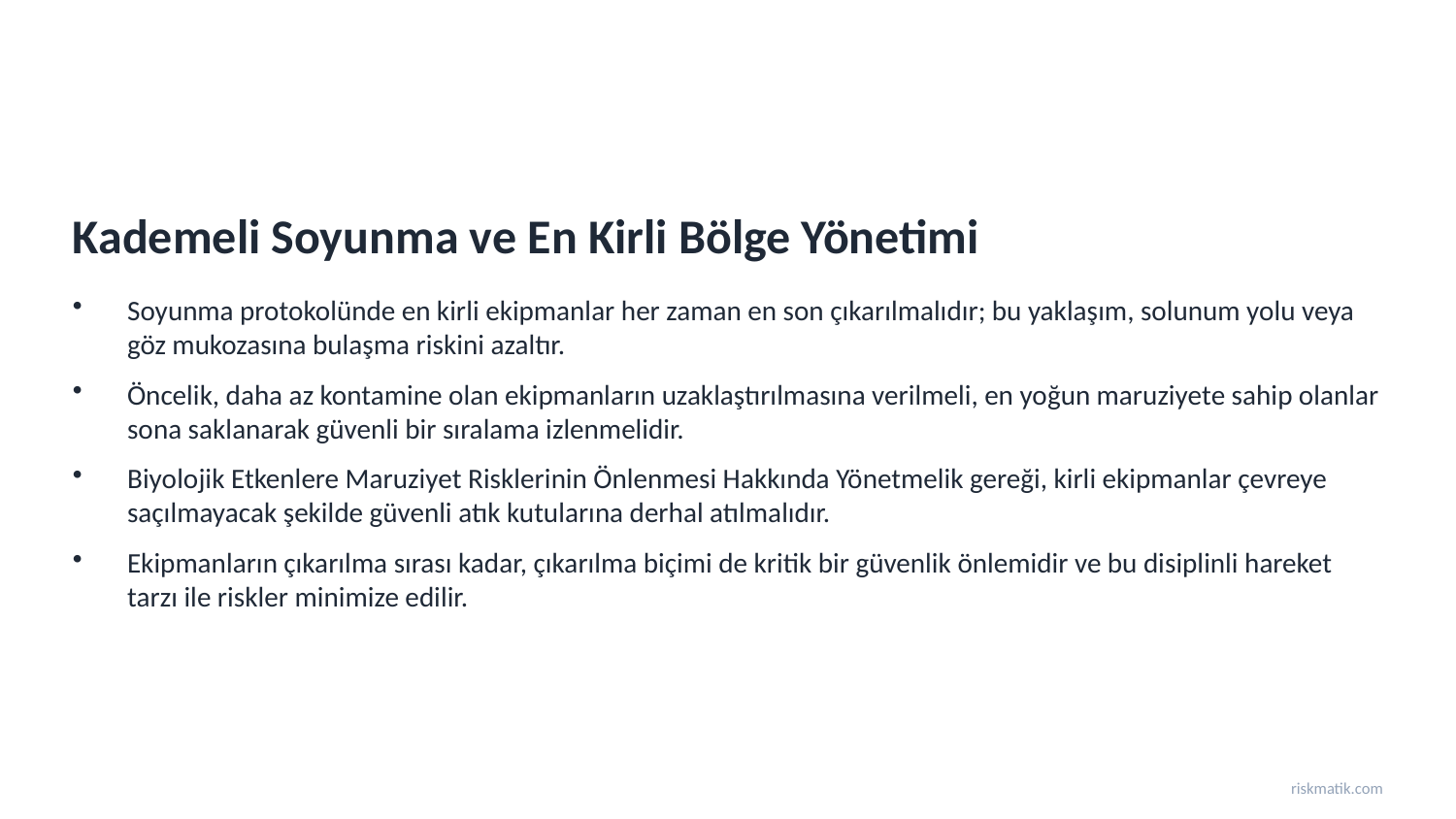

Kademeli Soyunma ve En Kirli Bölge Yönetimi
Soyunma protokolünde en kirli ekipmanlar her zaman en son çıkarılmalıdır; bu yaklaşım, solunum yolu veya göz mukozasına bulaşma riskini azaltır.
Öncelik, daha az kontamine olan ekipmanların uzaklaştırılmasına verilmeli, en yoğun maruziyete sahip olanlar sona saklanarak güvenli bir sıralama izlenmelidir.
Biyolojik Etkenlere Maruziyet Risklerinin Önlenmesi Hakkında Yönetmelik gereği, kirli ekipmanlar çevreye saçılmayacak şekilde güvenli atık kutularına derhal atılmalıdır.
Ekipmanların çıkarılma sırası kadar, çıkarılma biçimi de kritik bir güvenlik önlemidir ve bu disiplinli hareket tarzı ile riskler minimize edilir.
riskmatik.com